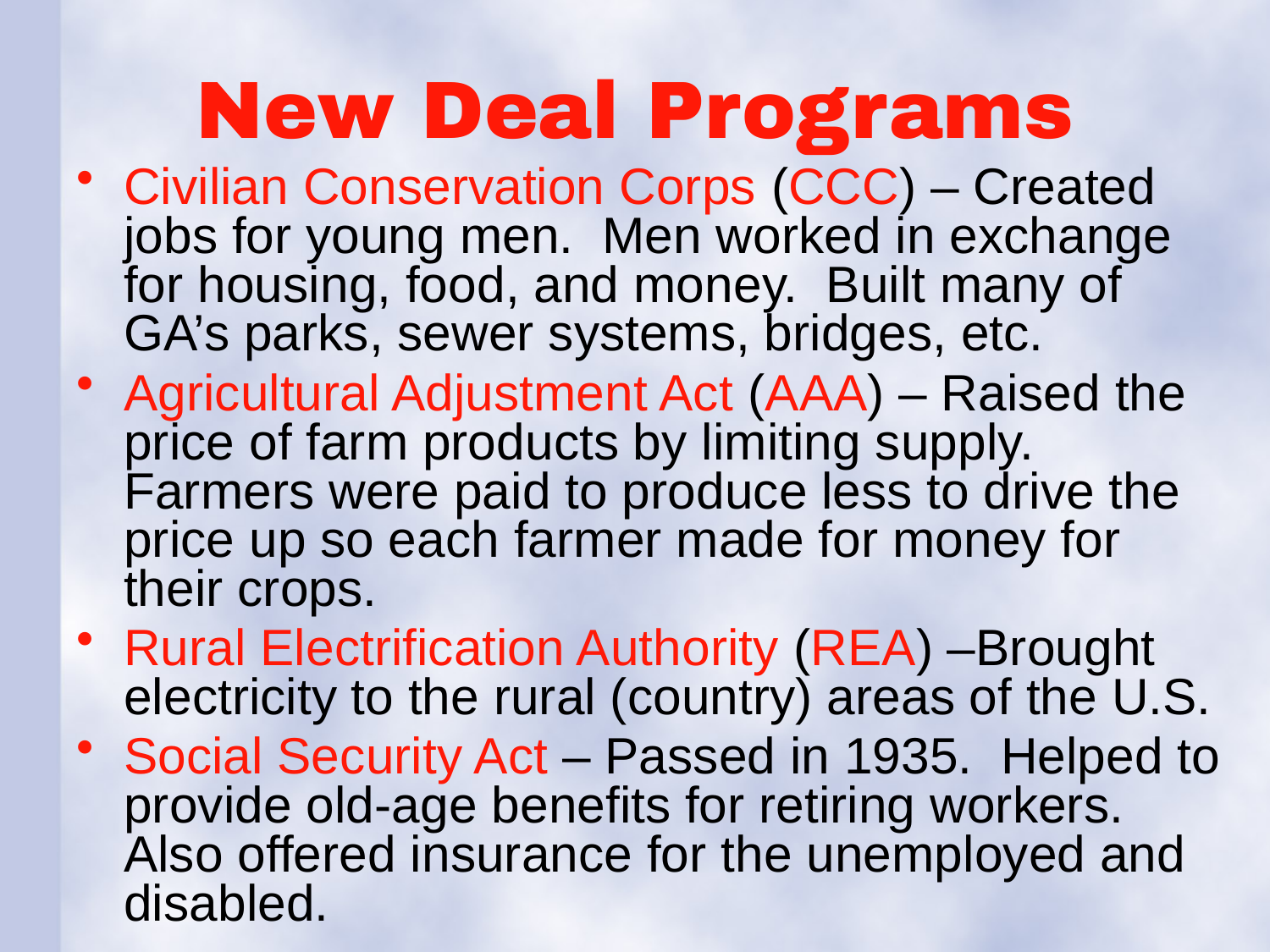

# New Deal Programs
Civilian Conservation Corps (CCC) – Created jobs for young men.  Men worked in exchange for housing, food, and money.  Built many of GA’s parks, sewer systems, bridges, etc.
Agricultural Adjustment Act (AAA) – Raised the price of farm products by limiting supply.  Farmers were paid to produce less to drive the price up so each farmer made for money for their crops.
Rural Electrification Authority (REA) –Brought electricity to the rural (country) areas of the U.S.
Social Security Act – Passed in 1935.  Helped to provide old-age benefits for retiring workers.  Also offered insurance for the unemployed and disabled.